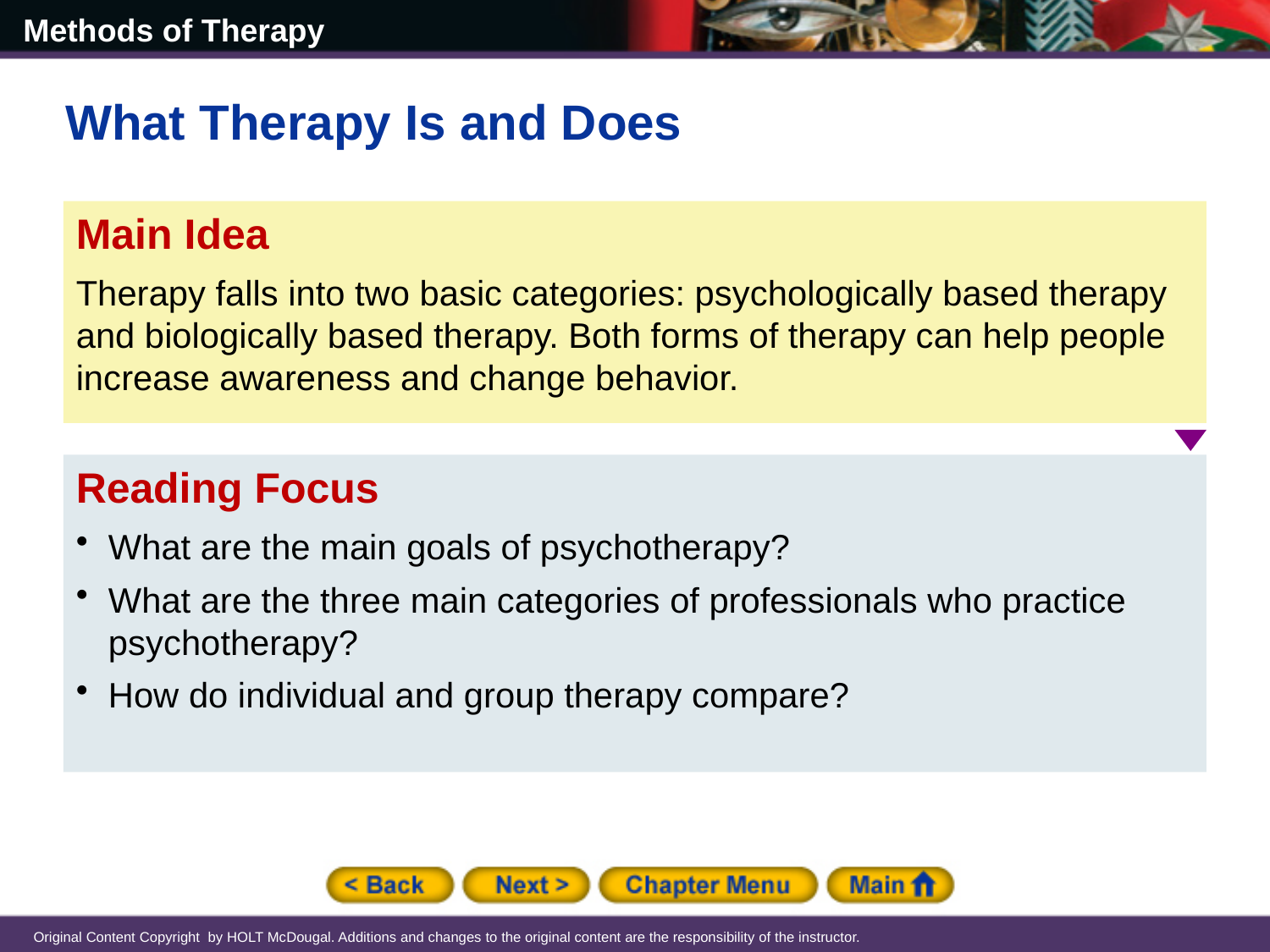

What Therapy Is and Does
Main Idea
Therapy falls into two basic categories: psychologically based therapy and biologically based therapy. Both forms of therapy can help people increase awareness and change behavior.

Reading Focus
What are the main goals of psychotherapy?
What are the three main categories of professionals who practice psychotherapy?
How do individual and group therapy compare?